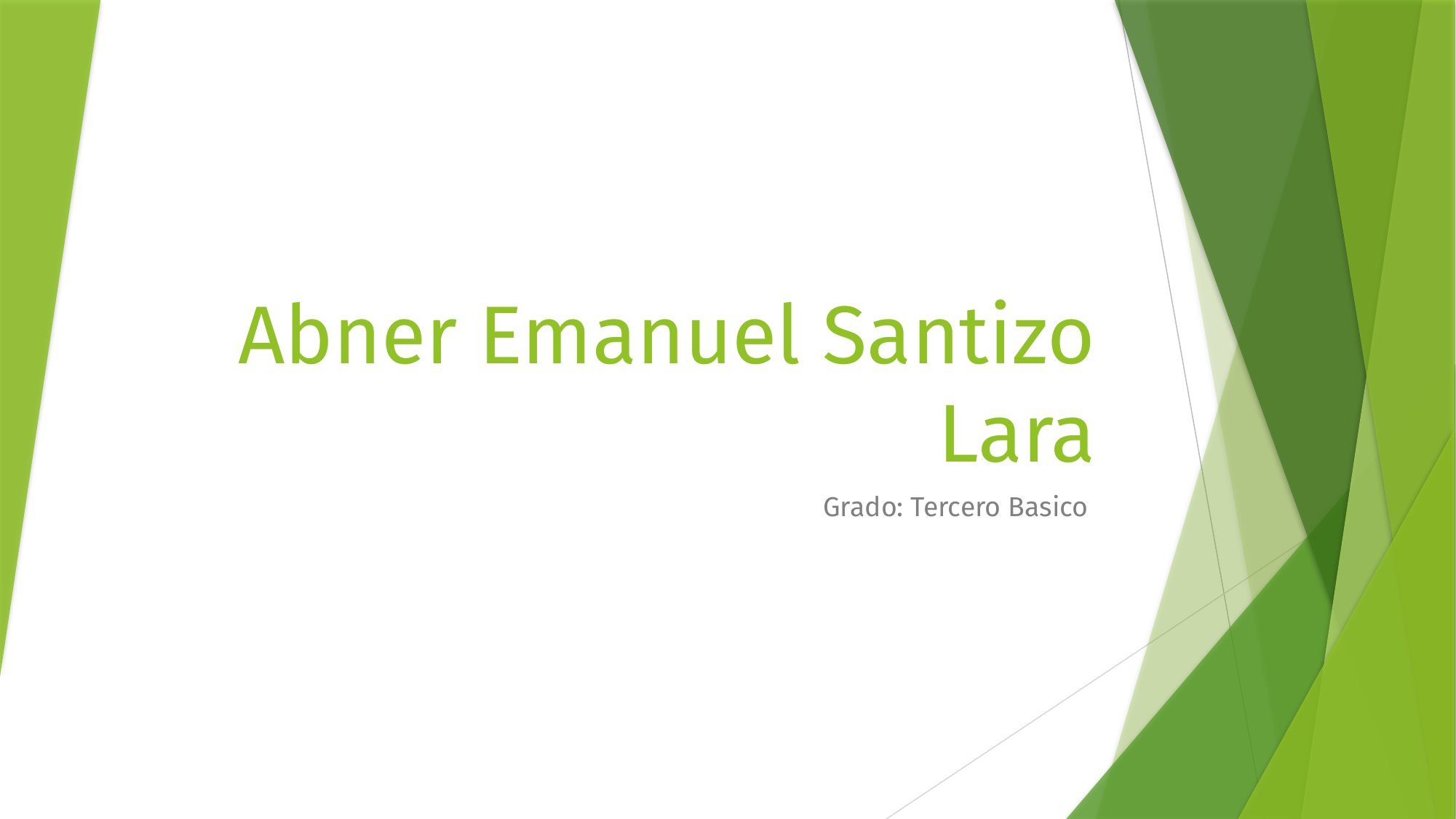

# Abner Emanuel Santizo Lara
Grado: Tercero Basico